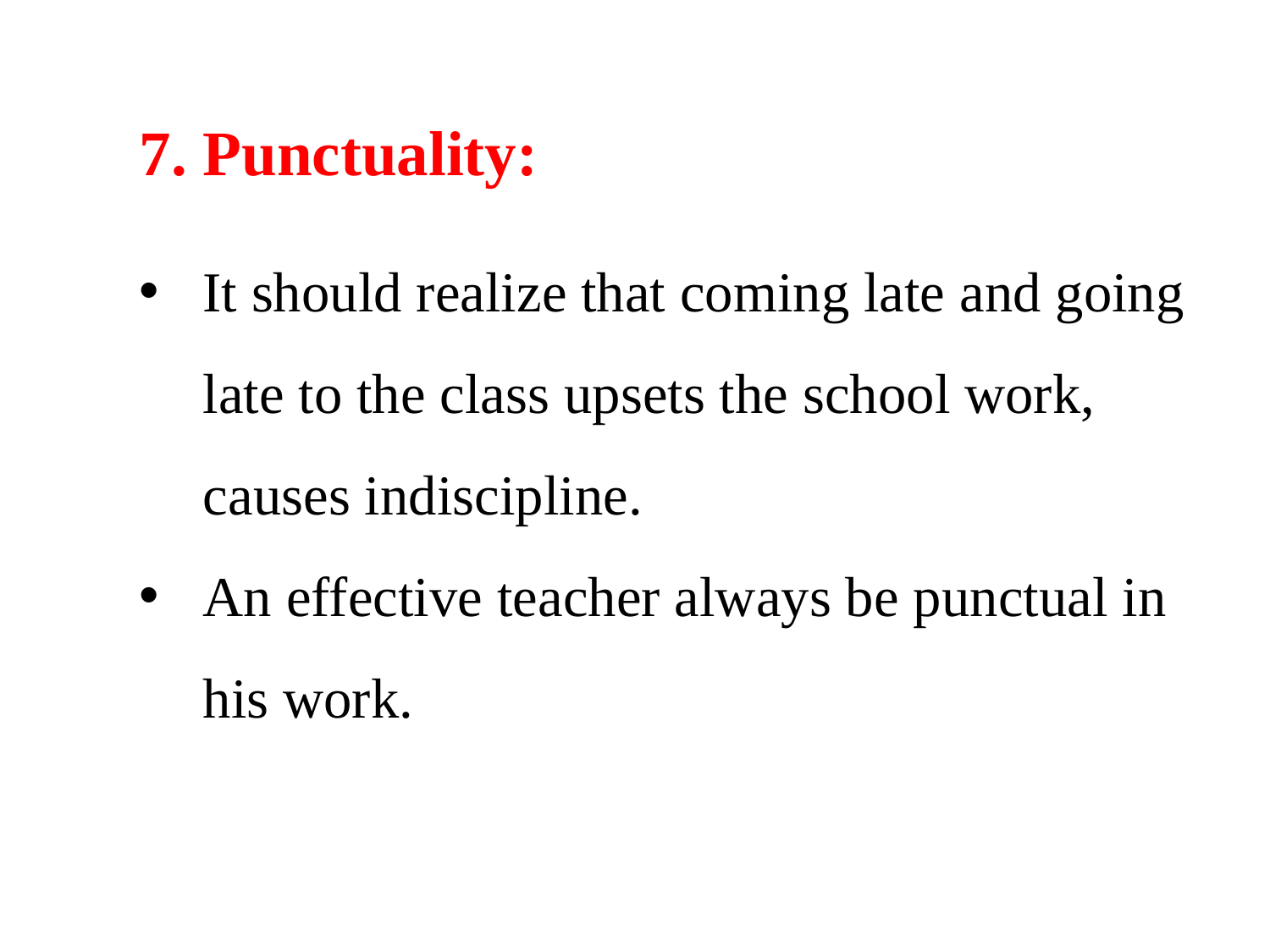

7. Punctuality:

It should realize that coming late and going late to the class upsets the school work, causes indiscipline.
An effective teacher always be punctual in his work.